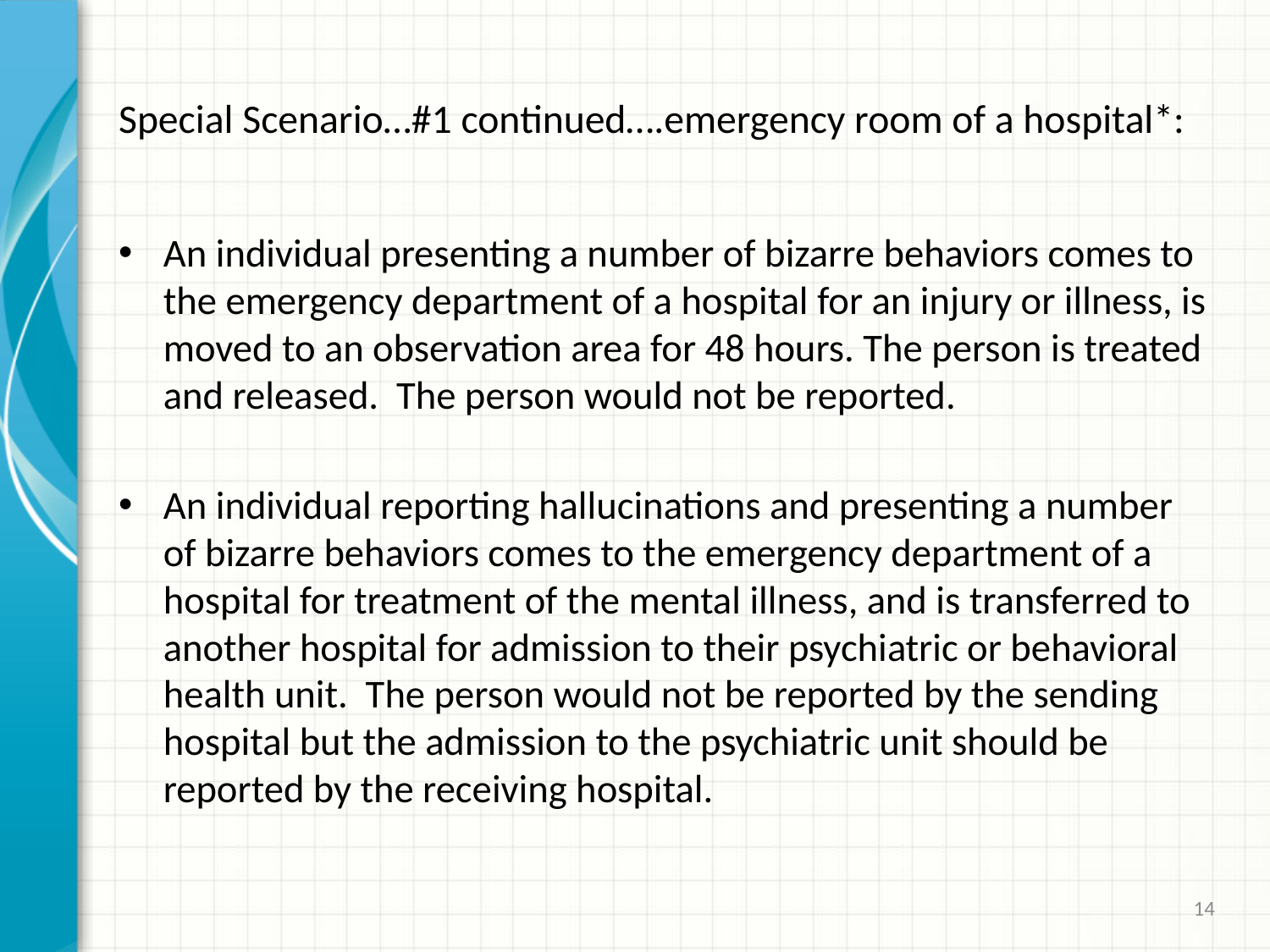

# Special Scenario…#1 continued….emergency room of a hospital*:
An individual presenting a number of bizarre behaviors comes to the emergency department of a hospital for an injury or illness, is moved to an observation area for 48 hours. The person is treated and released.  The person would not be reported.

An individual reporting hallucinations and presenting a number of bizarre behaviors comes to the emergency department of a hospital for treatment of the mental illness, and is transferred to another hospital for admission to their psychiatric or behavioral health unit.  The person would not be reported by the sending hospital but the admission to the psychiatric unit should be reported by the receiving hospital.

14